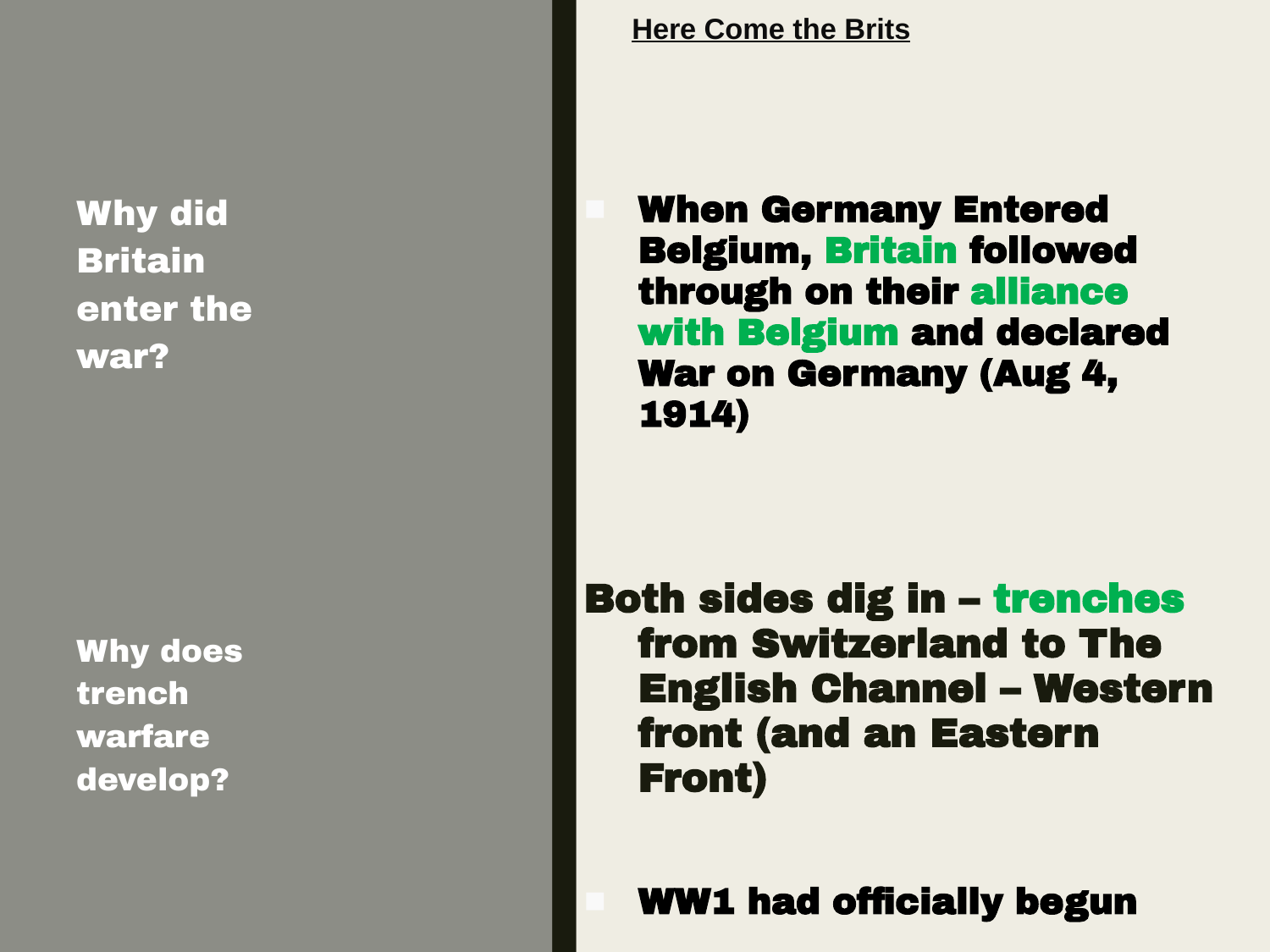

# Here Come the Brits

Why did Britain enter the war?

Why does trench warfare develop?

When Germany Entered Belgium, Britain followed through on their alliance with Belgium and declared War on Germany (Aug 4, 1914)

Both sides dig in – trenches from Switzerland to The English Channel – Western front (and an Eastern Front)

WW1 had officially begun